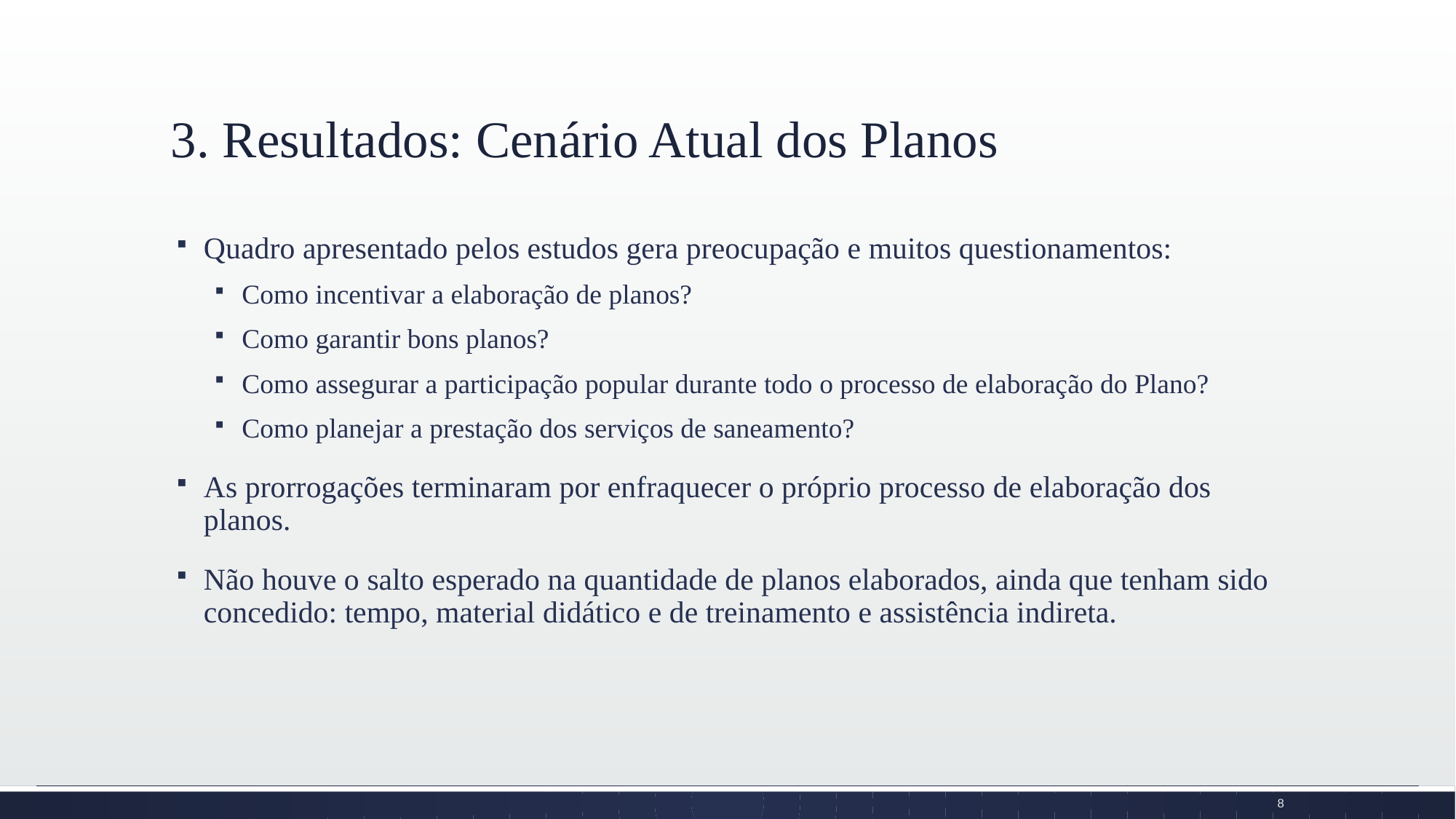

# 3. Resultados: Cenário Atual dos Planos
Quadro apresentado pelos estudos gera preocupação e muitos questionamentos:
Como incentivar a elaboração de planos?
Como garantir bons planos?
Como assegurar a participação popular durante todo o processo de elaboração do Plano?
Como planejar a prestação dos serviços de saneamento?
As prorrogações terminaram por enfraquecer o próprio processo de elaboração dos planos.
Não houve o salto esperado na quantidade de planos elaborados, ainda que tenham sido concedido: tempo, material didático e de treinamento e assistência indireta.
8